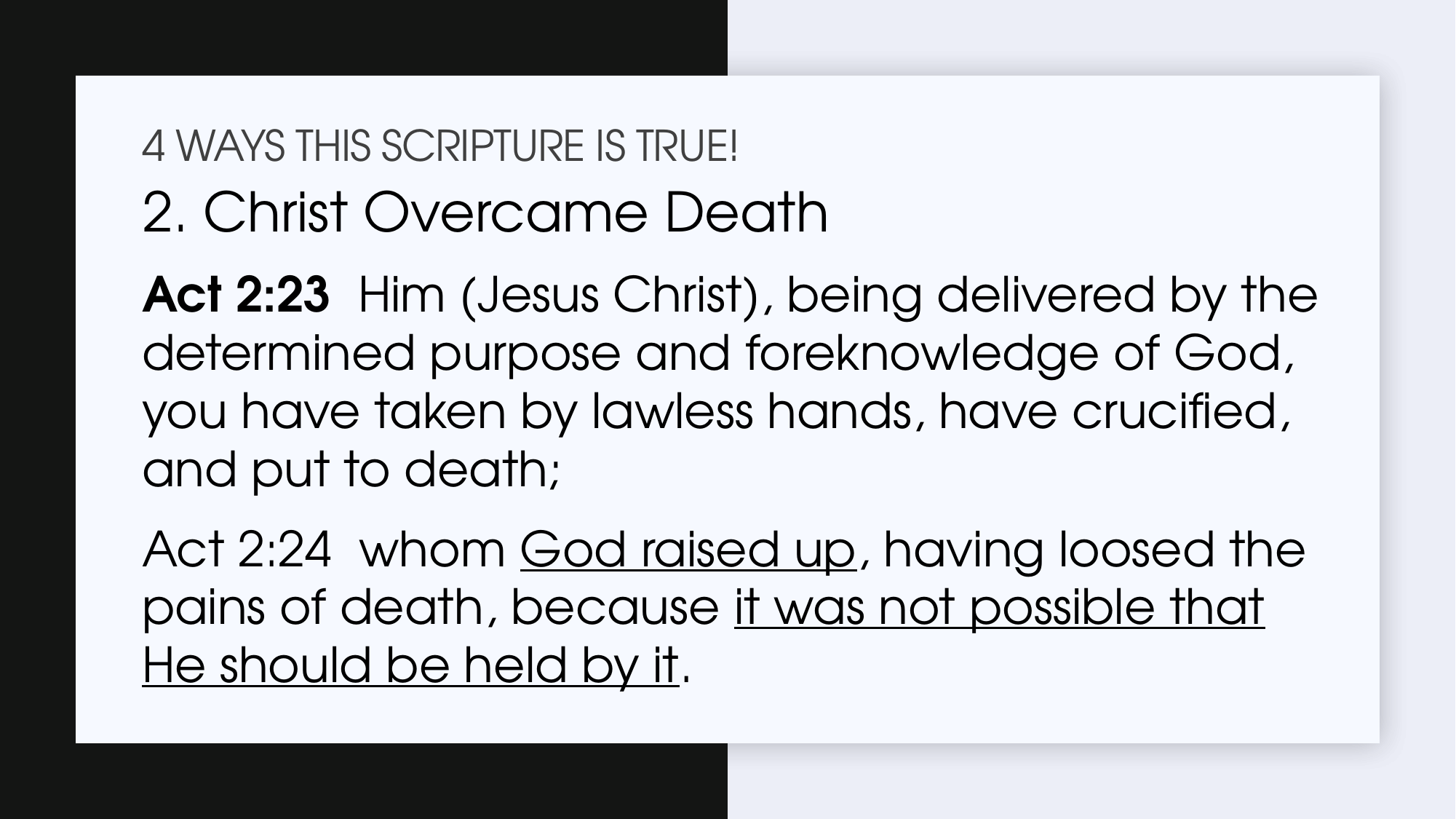

# 4 Ways THIS SCRIPTURE IS TRUE!
2. Christ Overcame Death
Act 2:23  Him (Jesus Christ), being delivered by the determined purpose and foreknowledge of God, you have taken by lawless hands, have crucified, and put to death;
Act 2:24  whom God raised up, having loosed the pains of death, because it was not possible that He should be held by it.